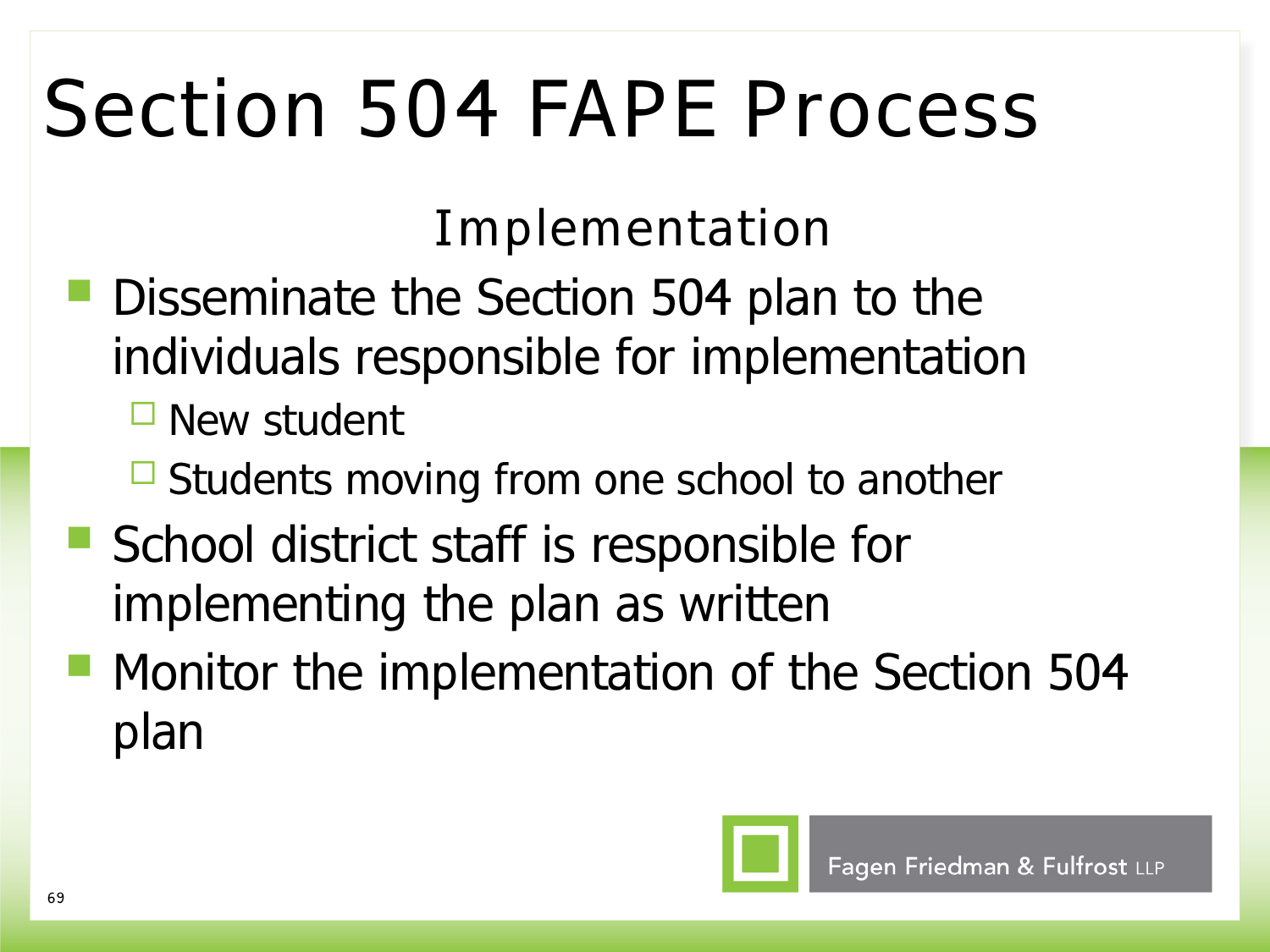

# Section 504 FAPE Process
Implementation
Disseminate the Section 504 plan to the individuals responsible for implementation
New student
Students moving from one school to another
School district staff is responsible for implementing the plan as written
Monitor the implementation of the Section 504 plan